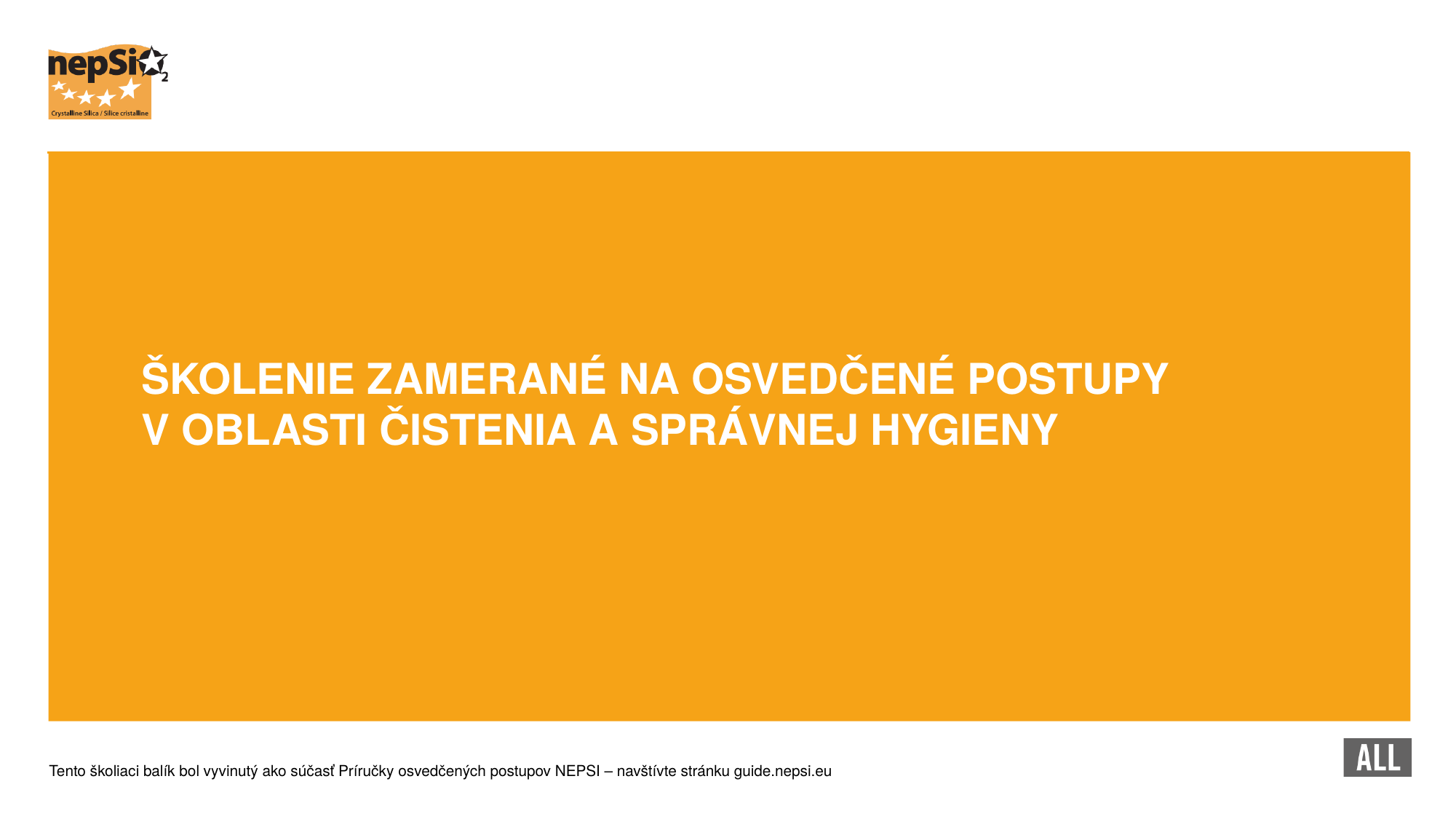

ŠKOLENIE ZAMERANÉ NA OSVEDČENÉ POSTUPY V OBLASTI ČISTENIA A SPRÁVNEJ HYGIENY